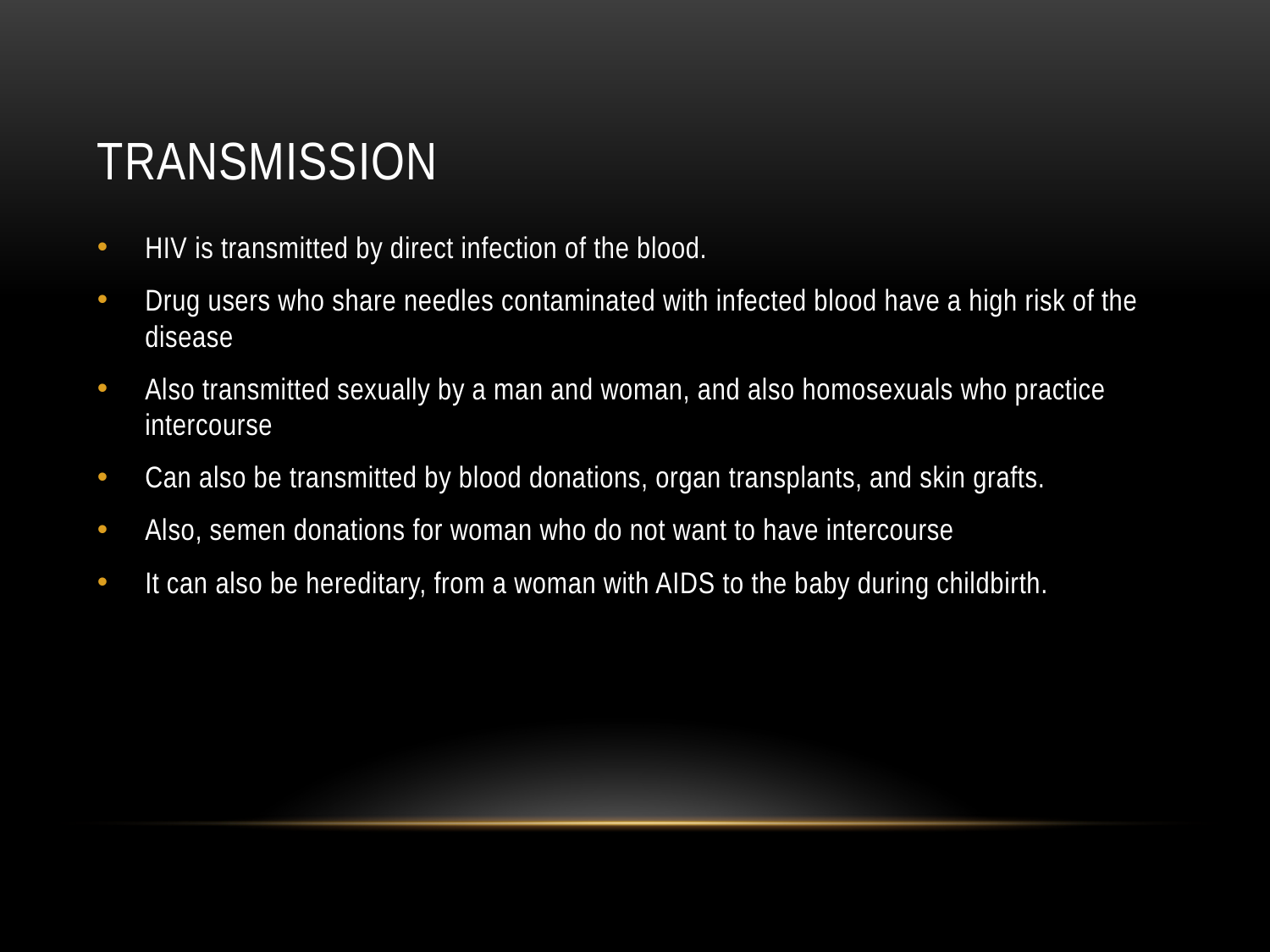

# TRANSMISSIOn
HIV is transmitted by direct infection of the blood.
Drug users who share needles contaminated with infected blood have a high risk of the disease
Also transmitted sexually by a man and woman, and also homosexuals who practice intercourse
Can also be transmitted by blood donations, organ transplants, and skin grafts.
Also, semen donations for woman who do not want to have intercourse
It can also be hereditary, from a woman with AIDS to the baby during childbirth.